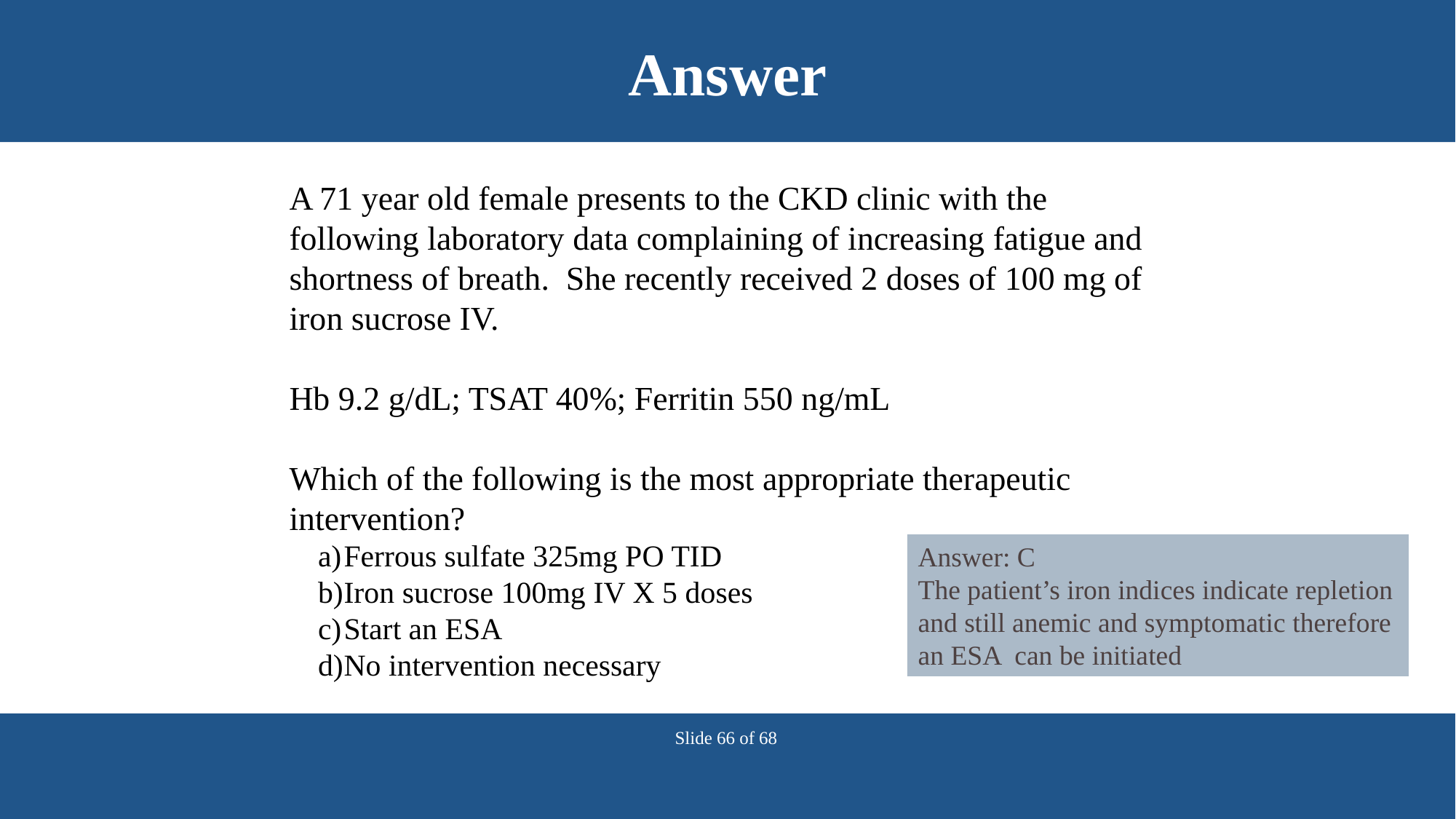

# Answer
A 71 year old female presents to the CKD clinic with the following laboratory data complaining of increasing fatigue and shortness of breath.  She recently received 2 doses of 100 mg of iron sucrose IV.

Hb 9.2 g/dL; TSAT 40%; Ferritin 550 ng/mL

Which of the following is the most appropriate therapeutic intervention?
Ferrous sulfate 325mg PO TID
Iron sucrose 100mg IV X 5 doses
Start an ESA
No intervention necessary
Answer: C
The patient’s iron indices indicate repletion and still anemic and symptomatic therefore an ESA  can be initiated
Slide 66 of 68